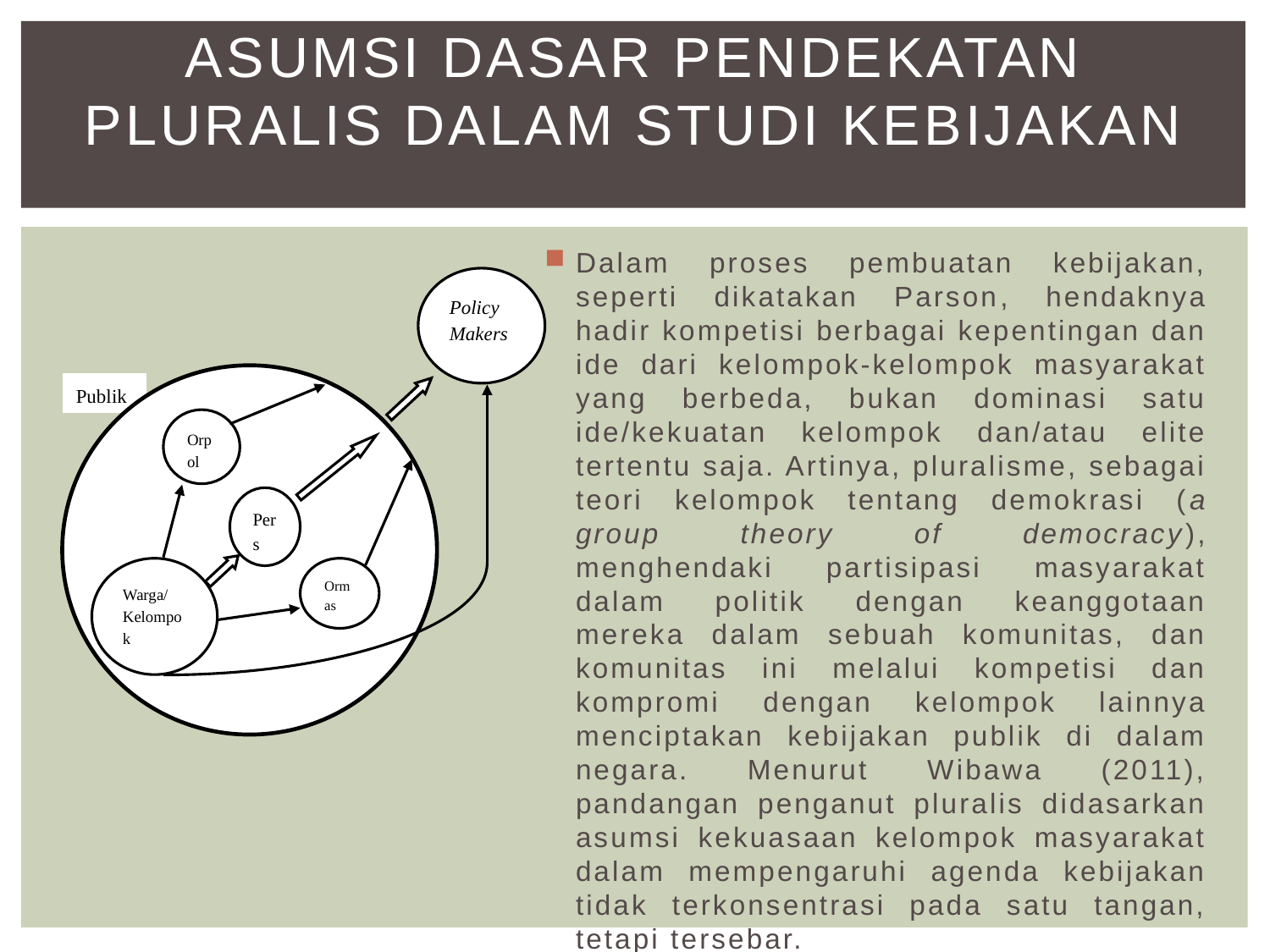

# Asumsi Dasar Pendekatan Pluralis dalam Studi Kebijakan
Dalam proses pembuatan kebijakan, seperti dikatakan Parson, hendaknya hadir kompetisi berbagai kepentingan dan ide dari kelompok-kelompok masyarakat yang berbeda, bukan dominasi satu ide/kekuatan kelompok dan/atau elite tertentu saja. Artinya, pluralisme, sebagai teori kelompok tentang demokrasi (a group theory of democracy), menghendaki partisipasi masyarakat dalam politik dengan keanggotaan mereka dalam sebuah komunitas, dan komunitas ini melalui kompetisi dan kompromi dengan kelompok lainnya menciptakan kebijakan publik di dalam negara. Menurut Wibawa (2011), pandangan penganut pluralis didasarkan asumsi kekuasaan kelompok masyarakat dalam mempengaruhi agenda kebijakan tidak terkonsentrasi pada satu tangan, tetapi tersebar.
Policy Makers

Orpol

Pers
Warga/ Kelompok
Ormas

Publik